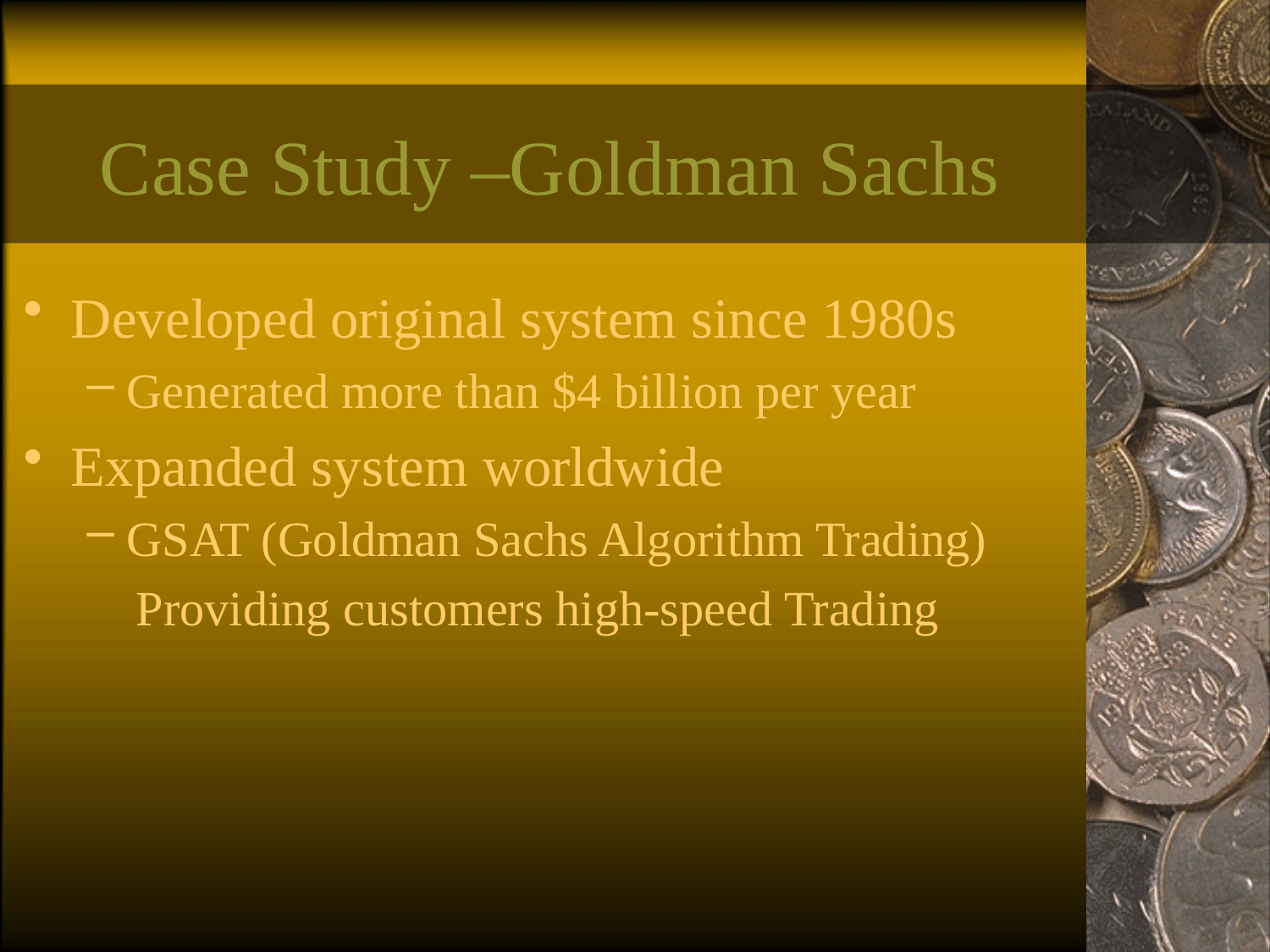

# Case Study –Goldman Sachs
Developed original system since 1980s
Generated more than $4 billion per year
Expanded system worldwide
GSAT (Goldman Sachs Algorithm Trading)
    Providing customers high-speed Trading